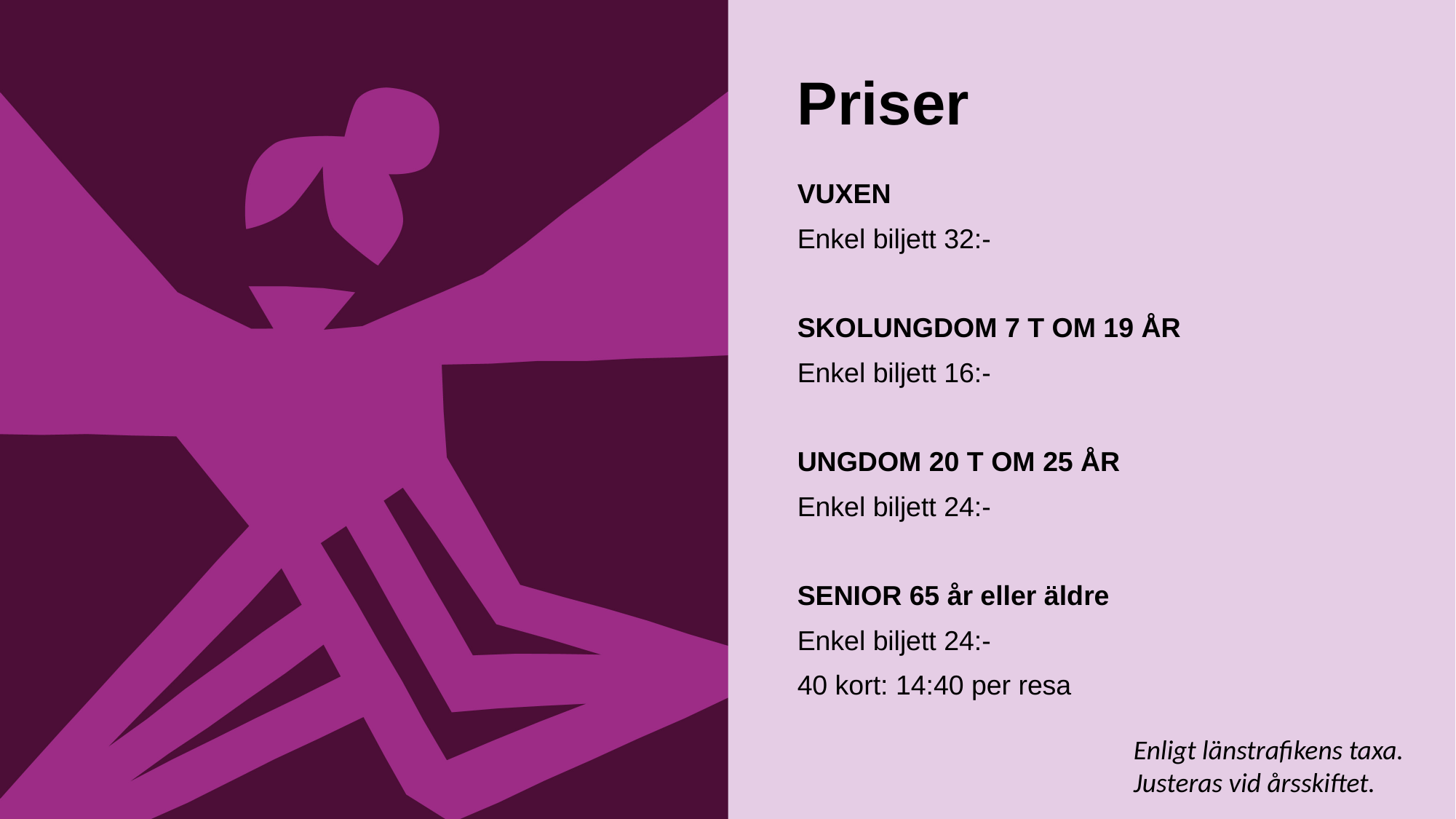

# Priser
VUXEN
Enkel biljett 32:-

SKOLUNGDOM 7 T OM 19 ÅR
Enkel biljett 16:-

UNGDOM 20 T OM 25 ÅR
Enkel biljett 24:-

SENIOR 65 år eller äldre
Enkel biljett 24:-
40 kort: 14:40 per resa
Enligt länstrafikens taxa.   Justeras vid årsskiftet.